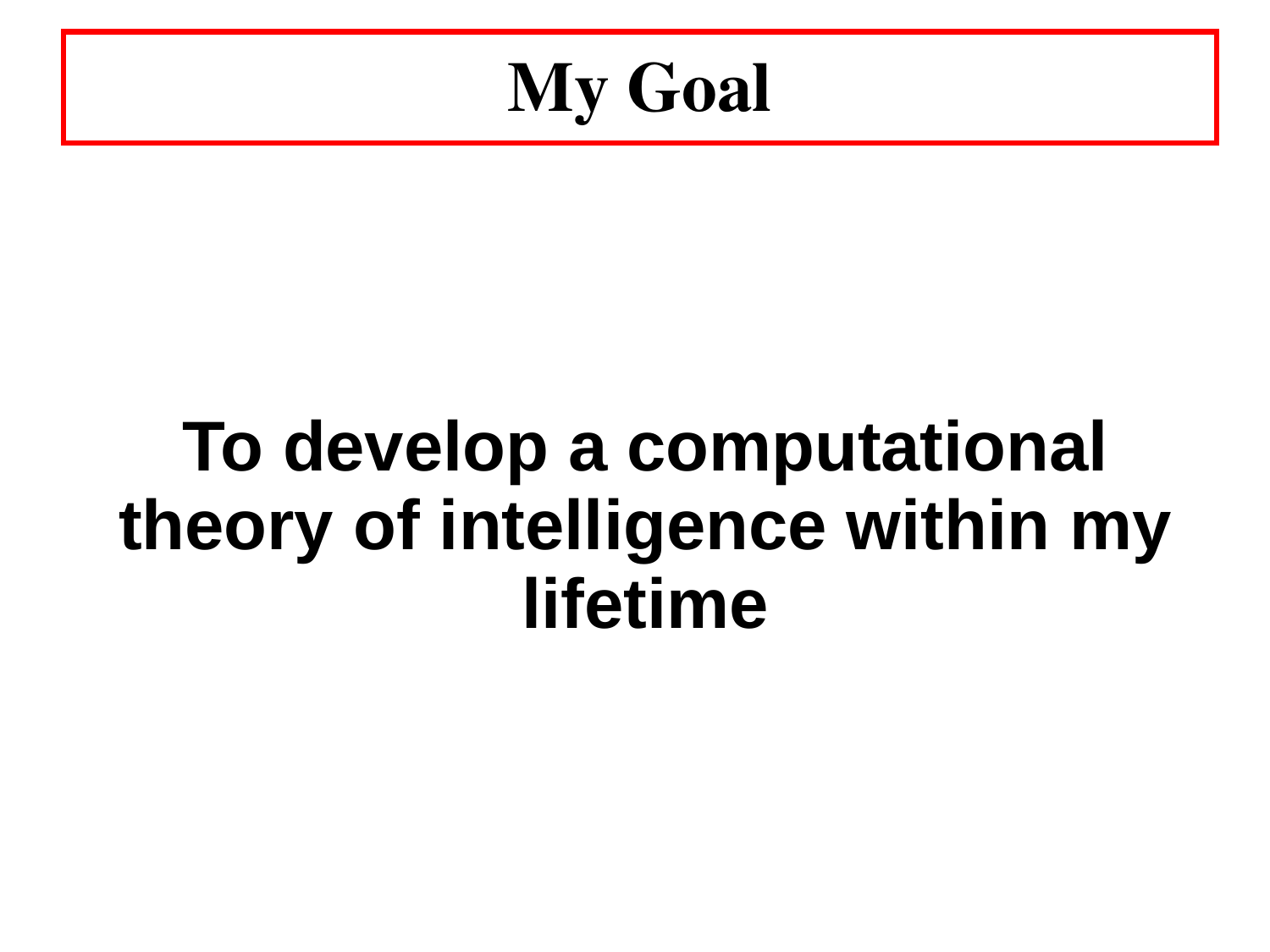

# My Goal
To develop a computational theory of intelligence within my lifetime